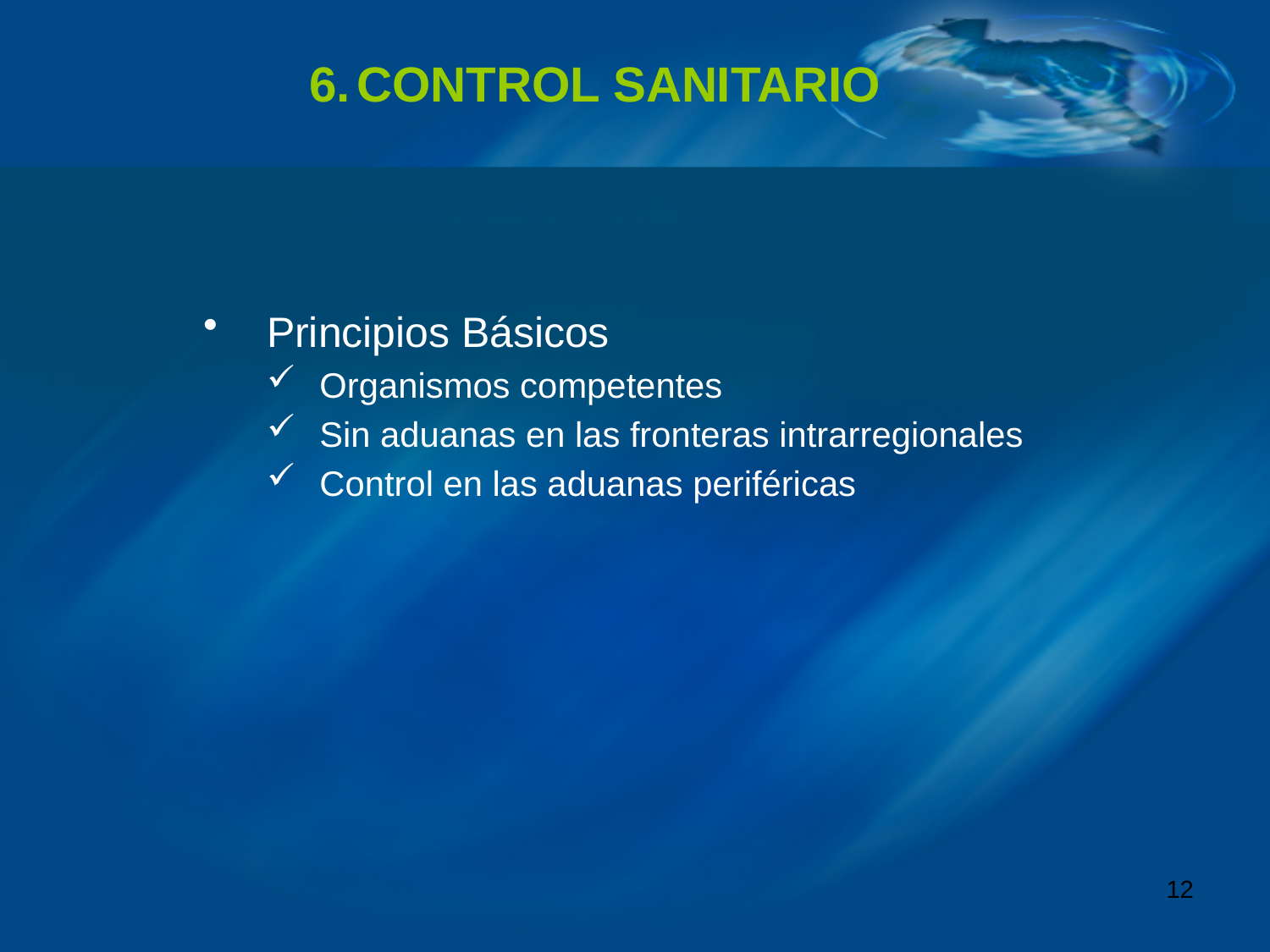

CONTROL SANITARIO

Principios Básicos
Organismos competentes
Sin aduanas en las fronteras intrarregionales
Control en las aduanas periféricas
12